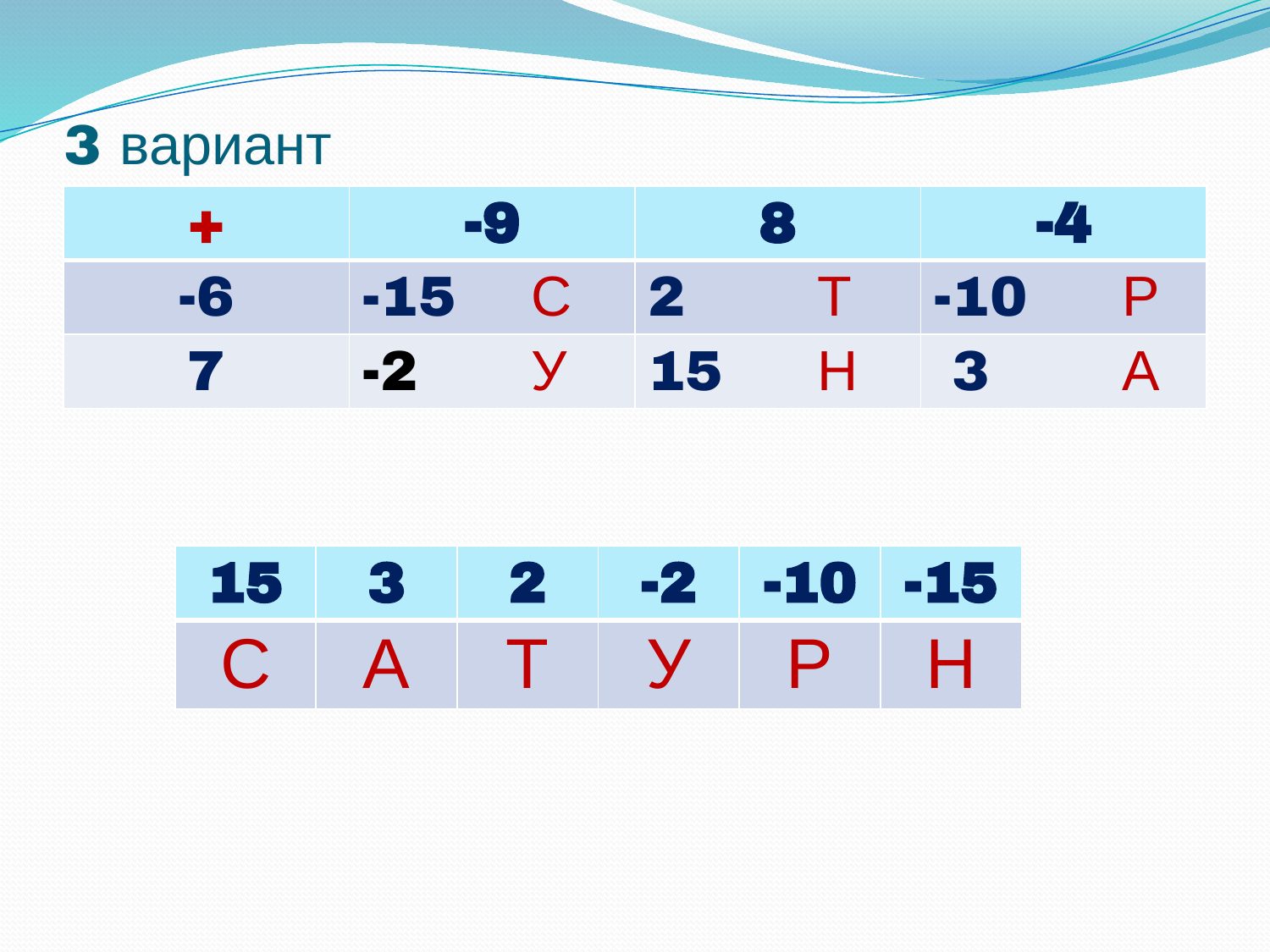

# 3 вариант
| + | -9 | 8 | -4 |
| --- | --- | --- | --- |
| -6 | -15 С | 2 Т | -10 Р |
| 7 | -2 У | 15 Н | 3 А |
| 15 | 3 | 2 | -2 | -10 | -15 |
| --- | --- | --- | --- | --- | --- |
| С | А | Т | У | Р | Н |